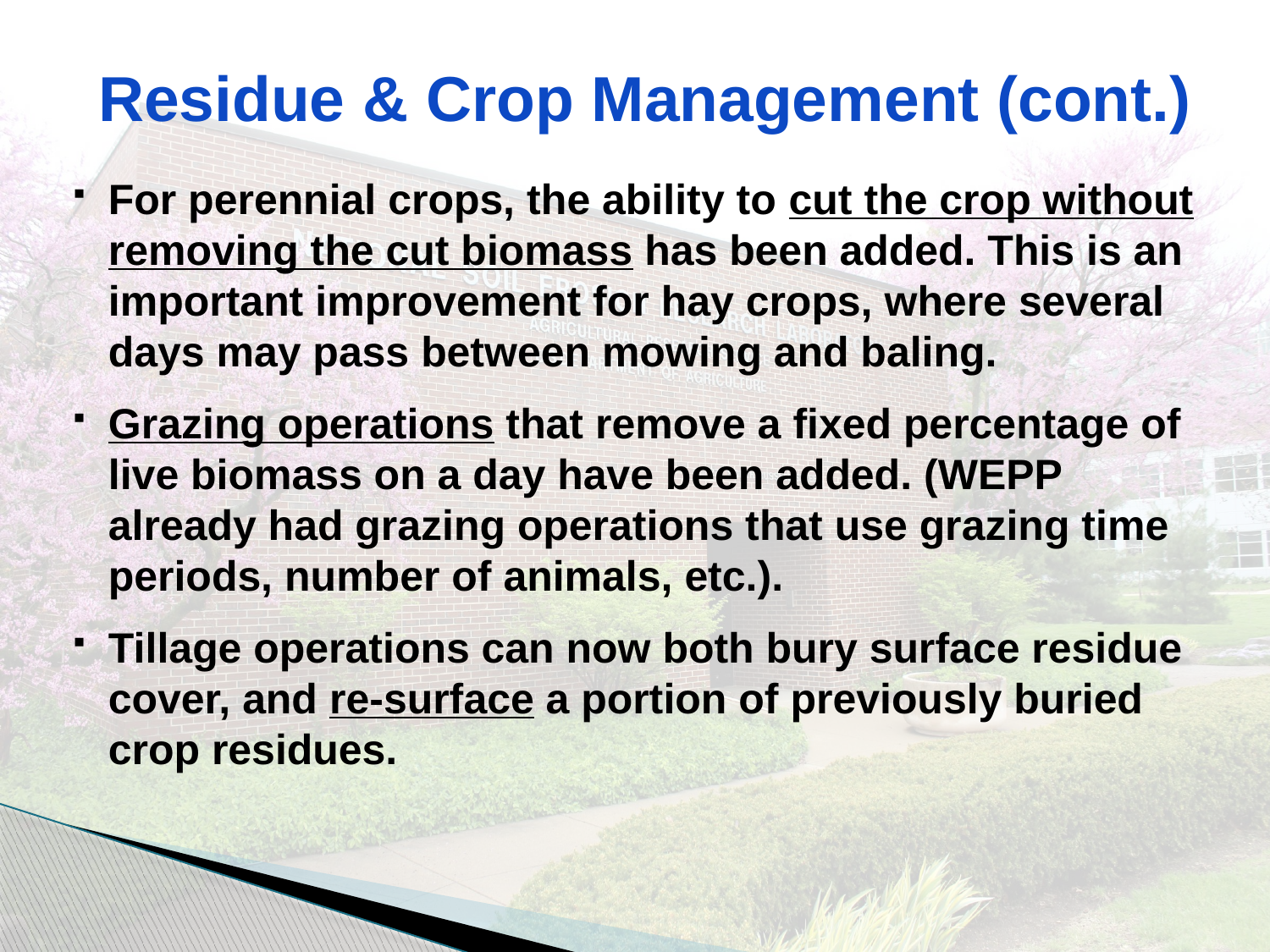

# Residue & Crop Management (cont.)
For perennial crops, the ability to cut the crop without removing the cut biomass has been added. This is an important improvement for hay crops, where several days may pass between mowing and baling.
Grazing operations that remove a fixed percentage of live biomass on a day have been added. (WEPP already had grazing operations that use grazing time periods, number of animals, etc.).
Tillage operations can now both bury surface residue cover, and re-surface a portion of previously buried crop residues.